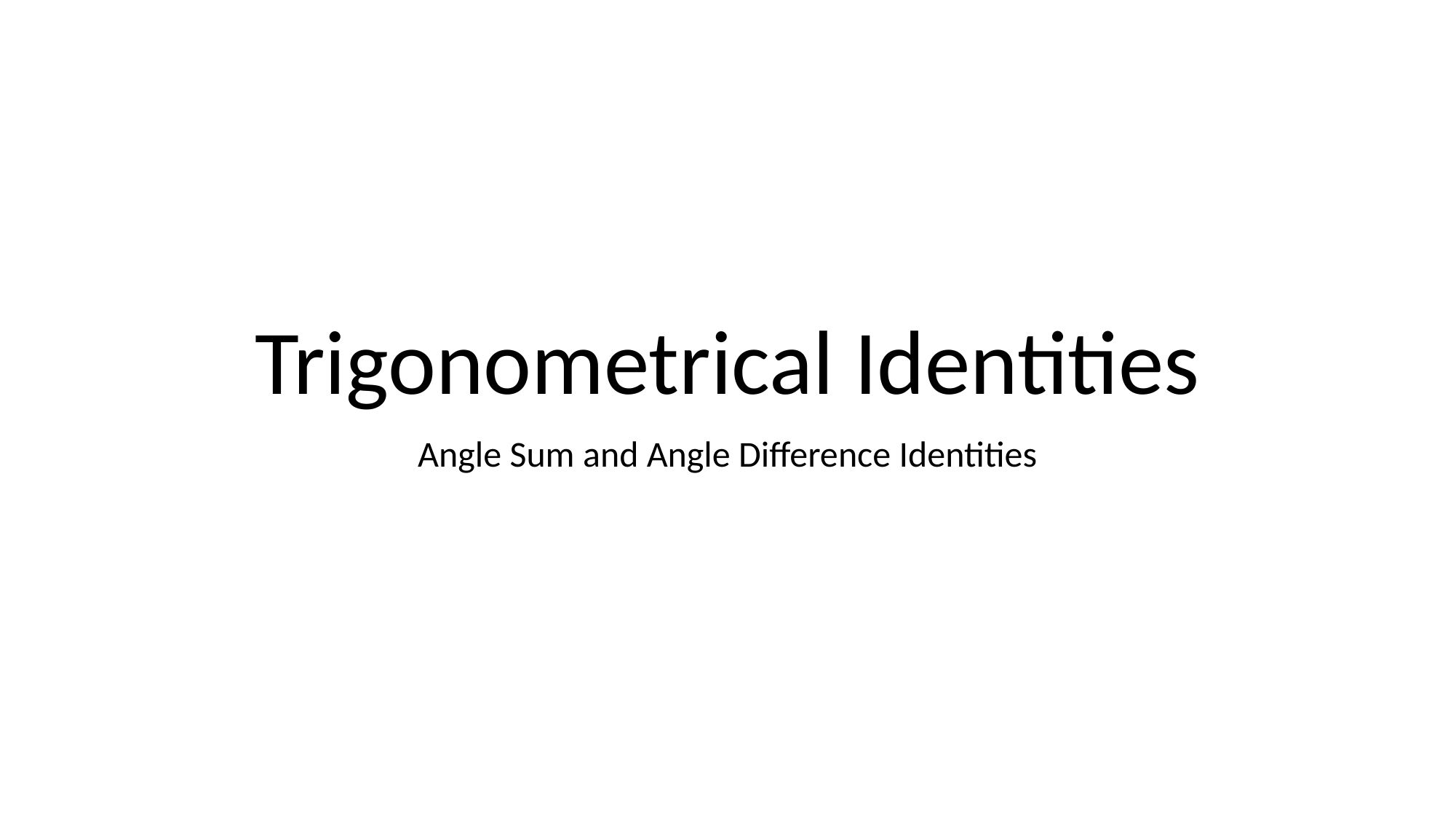

# Trigonometrical Identities
Angle Sum and Angle Difference Identities